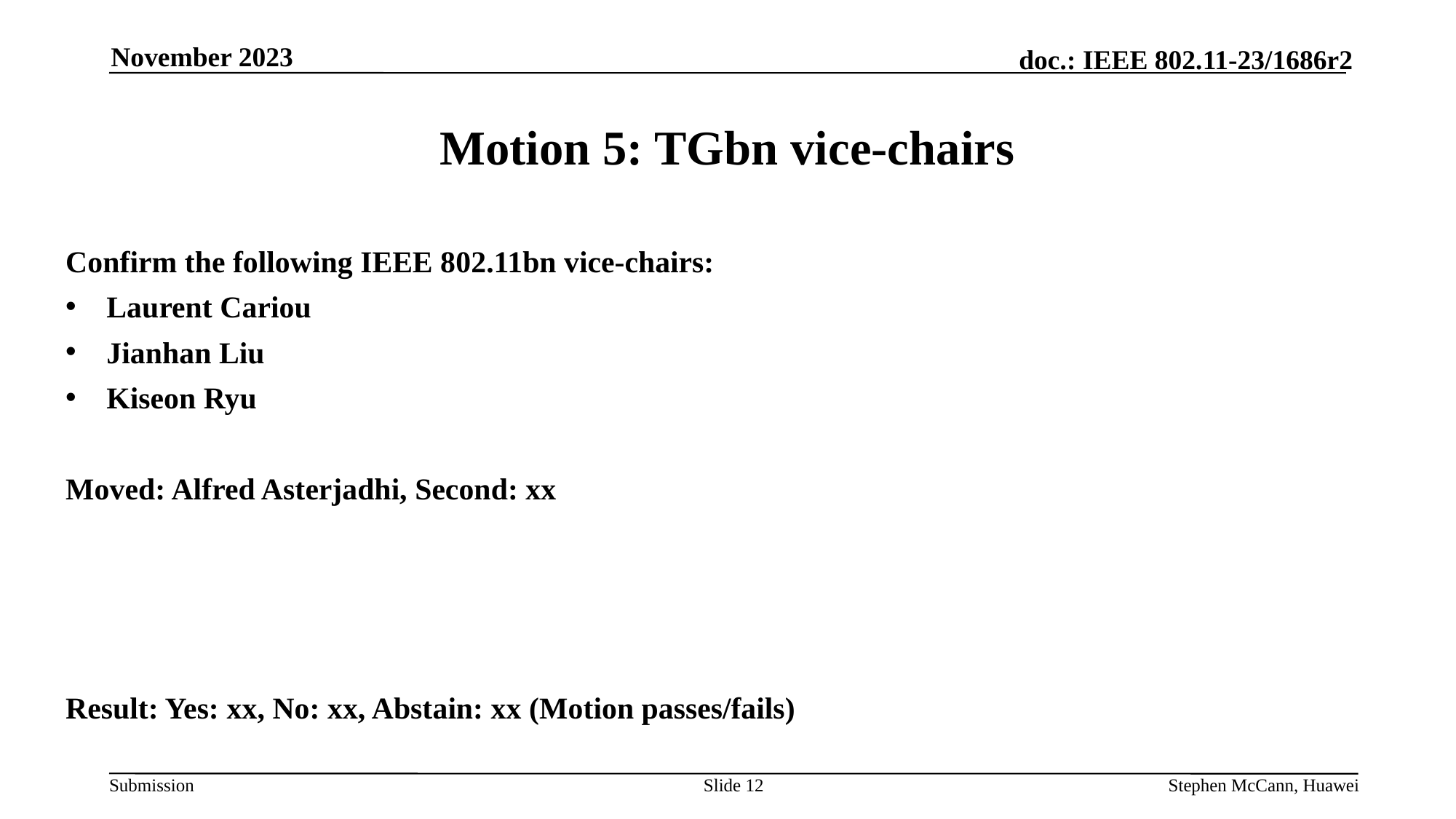

November 2023
# Motion 5: TGbn vice-chairs
Confirm the following IEEE 802.11bn vice-chairs:
Laurent Cariou
Jianhan Liu
Kiseon Ryu

Moved: Alfred Asterjadhi, Second: xx

Result: Yes: xx, No: xx, Abstain: xx (Motion passes/fails)

Slide 12
Stephen McCann, Huawei